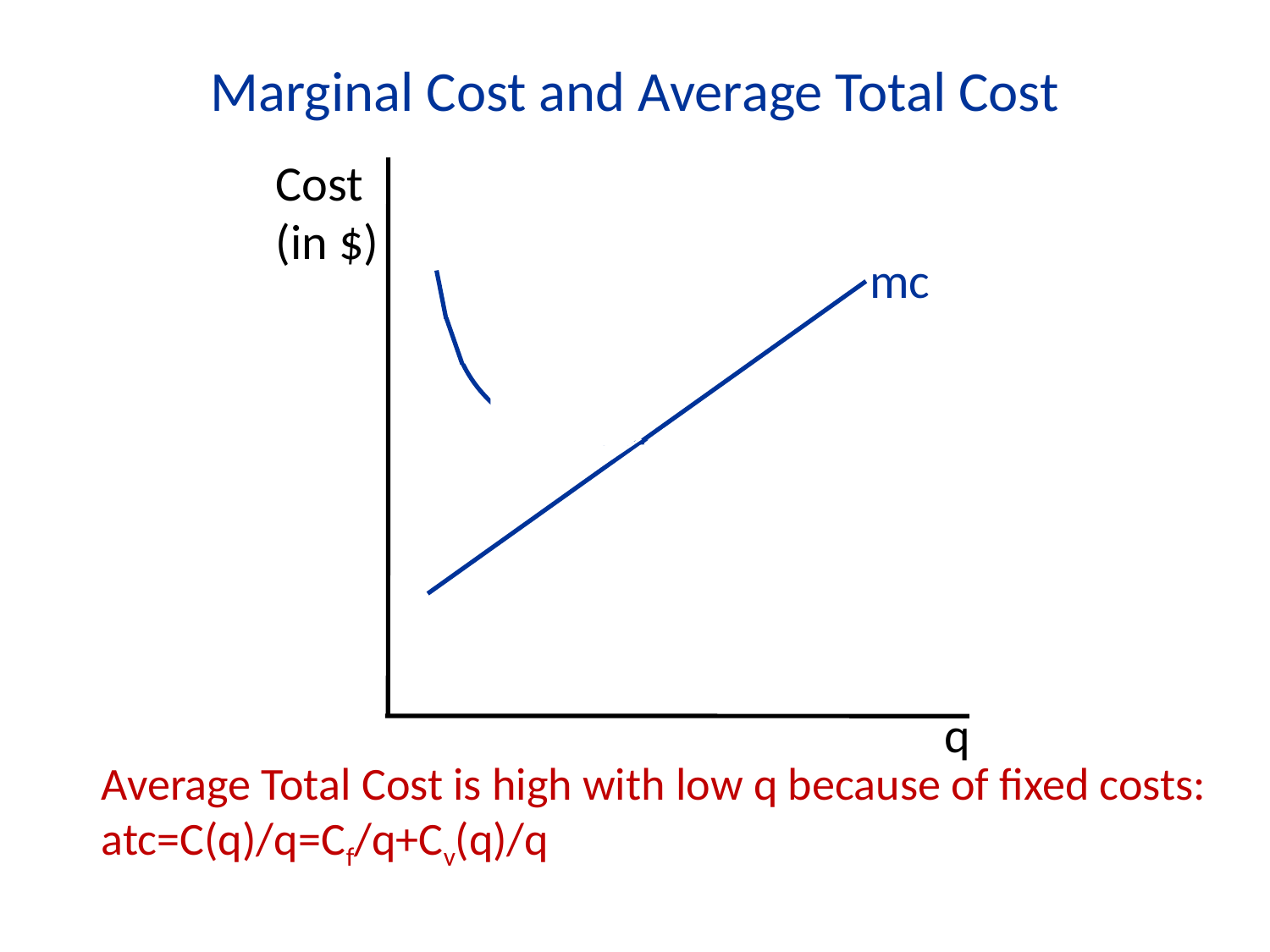

Marginal Cost and Average Total Cost
Cost (in $)

mc

atc

q
Average Total Cost is high with low q because of fixed costs:
atc=C(q)/q=Cf/q+Cv(q)/q